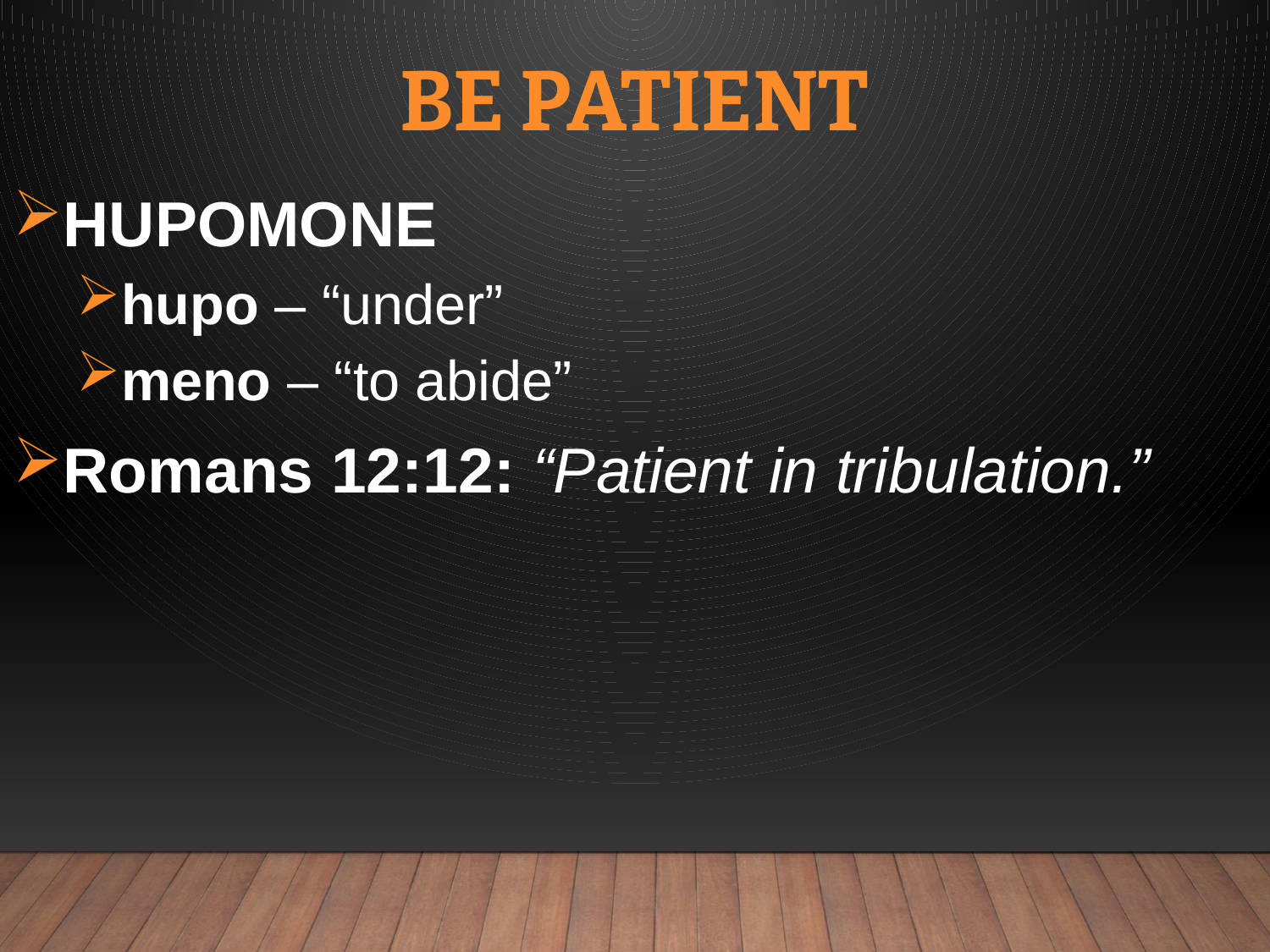

# BE PATIENT
HUPOMONE
hupo – “under”
meno – “to abide”
Romans 12:12: “Patient in tribulation.”